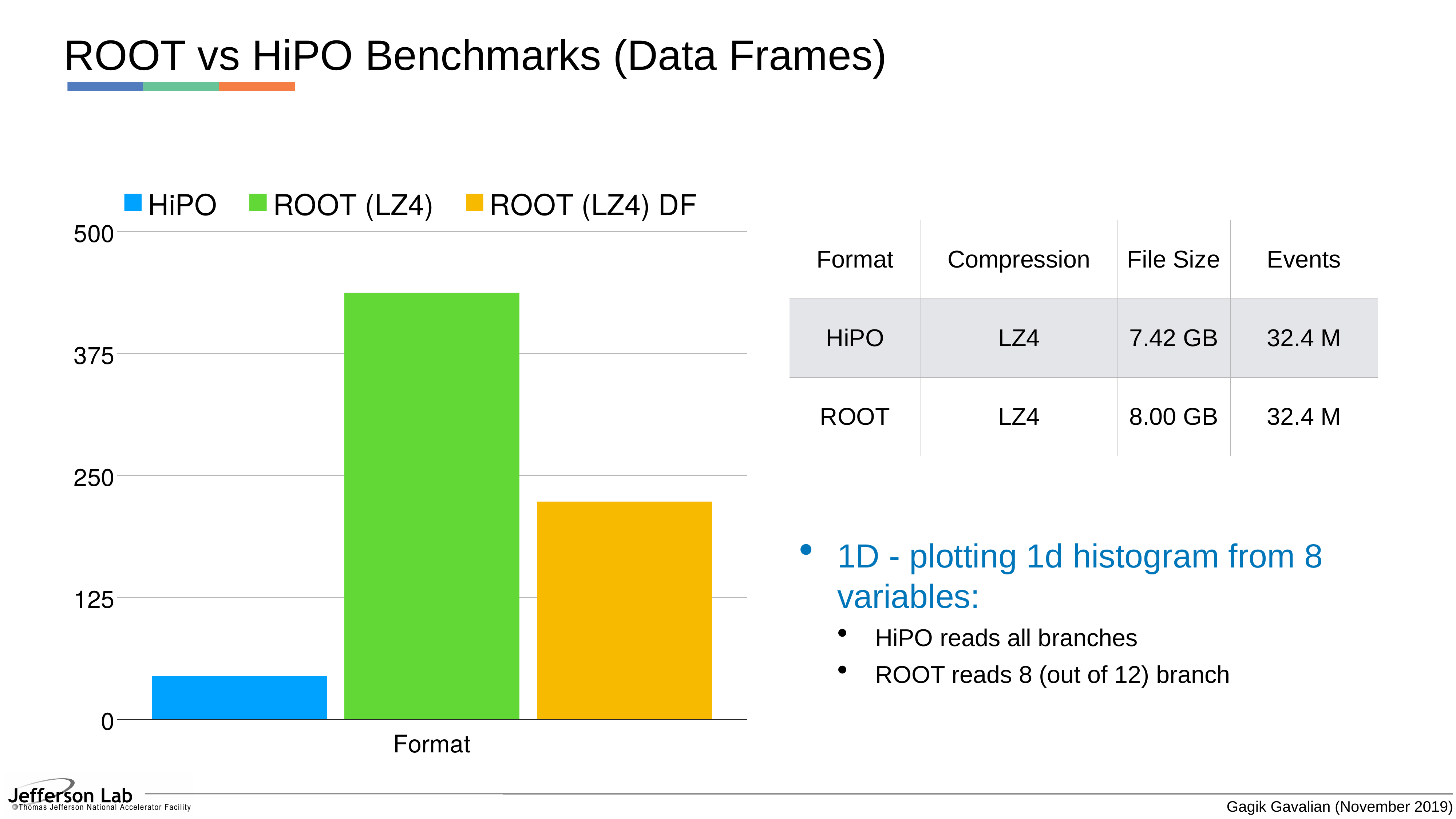

# ROOT vs HiPO Benchmarks (Data Frames)

### Chart

| Category | HiPO | ROOT (LZ4) | ROOT (LZ4) DF |
|---|---|---|---|
| Format | 44.4 | 437.6 | 223.4 |
| Format | Compression | File Size | Events |
| --- | --- | --- | --- |
| HiPO | LZ4 | 7.42 GB | 32.4 M |
| ROOT | LZ4 | 8.00 GB | 32.4 M |
1D - plotting 1d histogram from 8 variables:
HiPO reads all branches
ROOT reads 8 (out of 12) branch
10